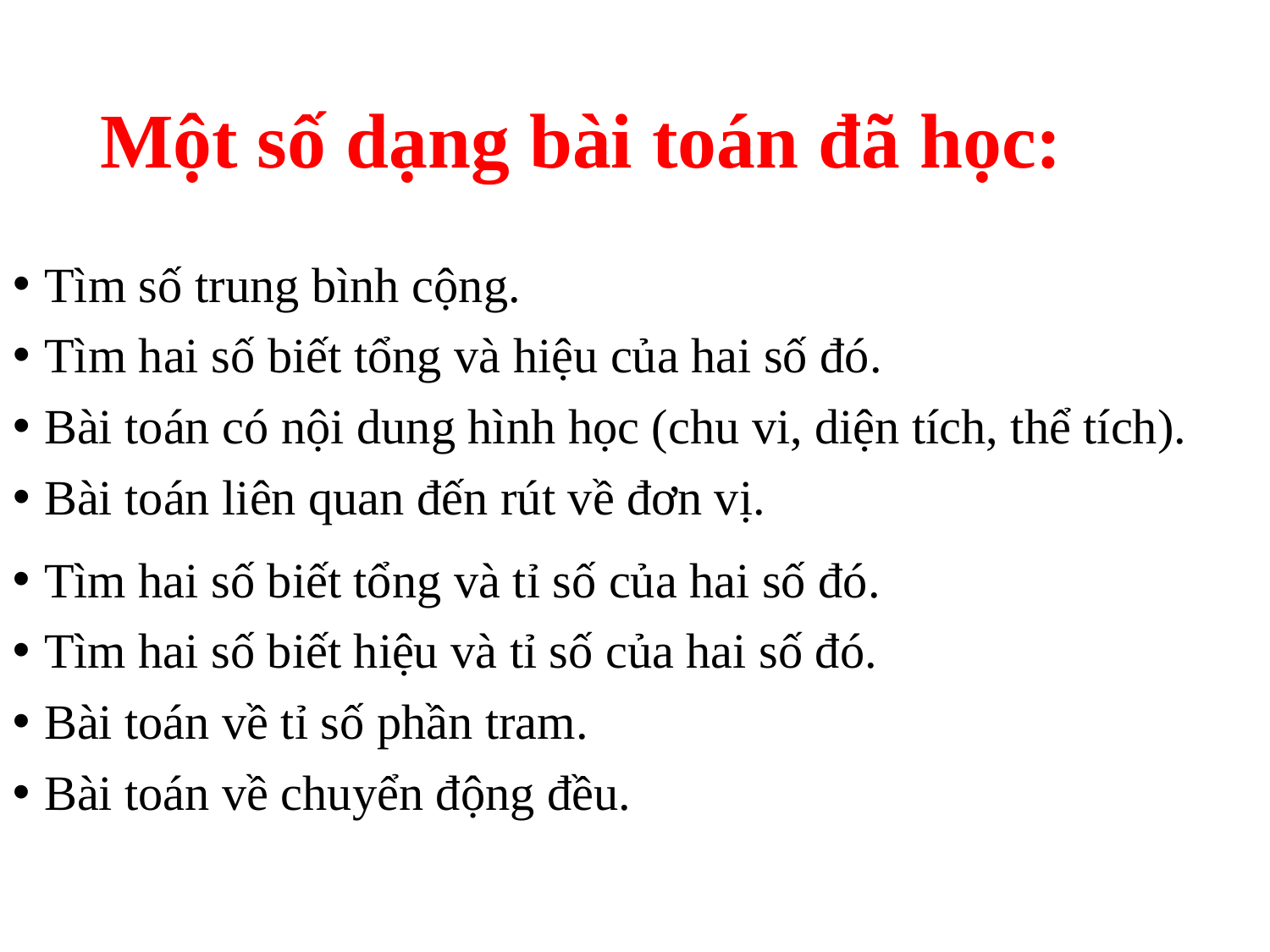

# Một số dạng bài toán đã học:
Tìm số trung bình cộng.
Tìm hai số biết tổng và hiệu của hai số đó.
Bài toán có nội dung hình học (chu vi, diện tích, thể tích).
Bài toán liên quan đến rút về đơn vị.

Tìm hai số biết tổng và tỉ số của hai số đó.
Tìm hai số biết hiệu và tỉ số của hai số đó.
Bài toán về tỉ số phần tram.
Bài toán về chuyển động đều.